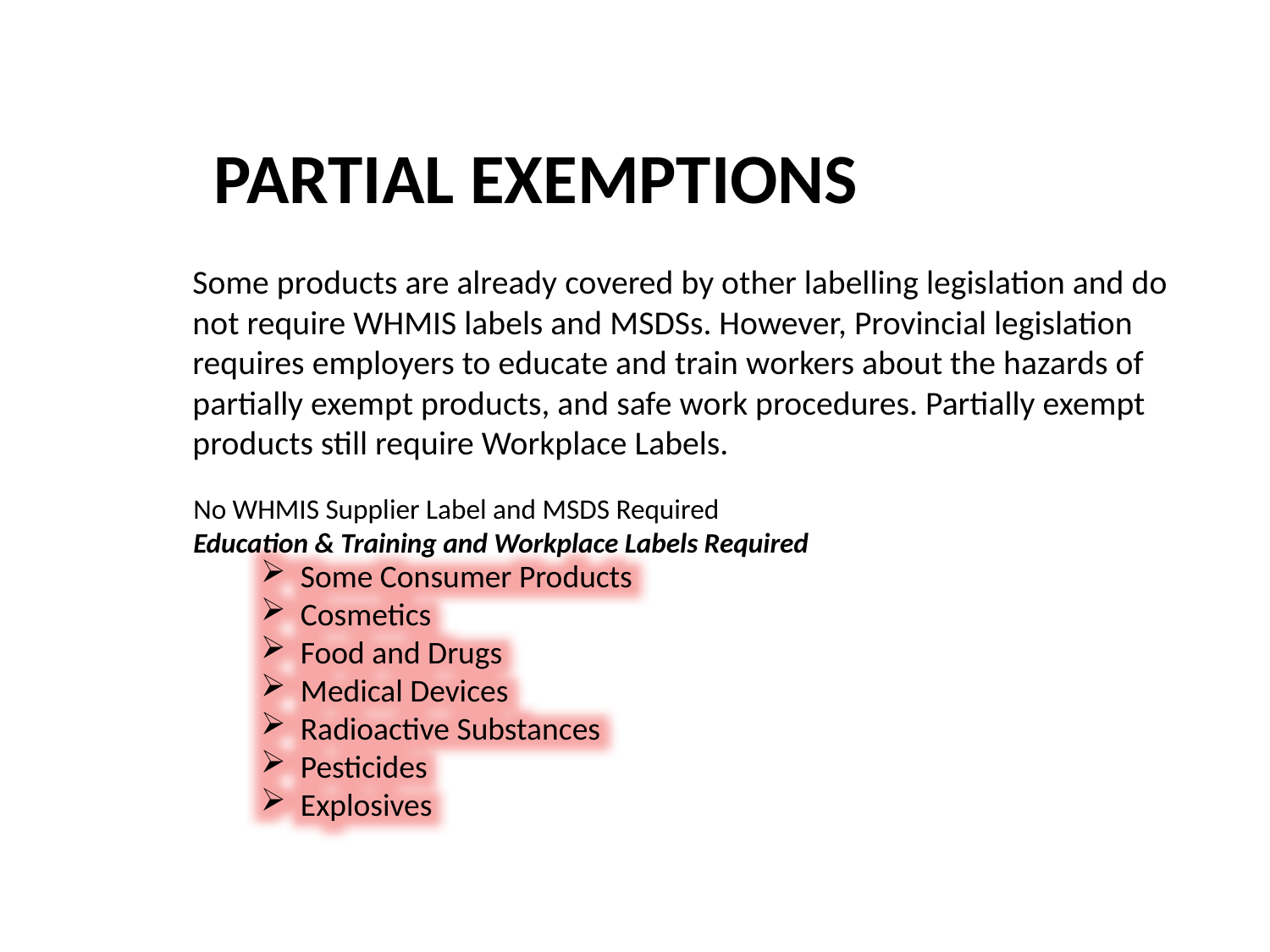

# Partial Exemptions
Some products are already covered by other labelling legislation and do not require WHMIS labels and MSDSs. However, Provincial legislation requires employers to educate and train workers about the hazards of partially exempt products, and safe work procedures. Partially exempt products still require Workplace Labels.
No WHMIS Supplier Label and MSDS Required
Education & Training and Workplace Labels Required
Some Consumer Products
Cosmetics
Food and Drugs
Medical Devices
Radioactive Substances
Pesticides
Explosives